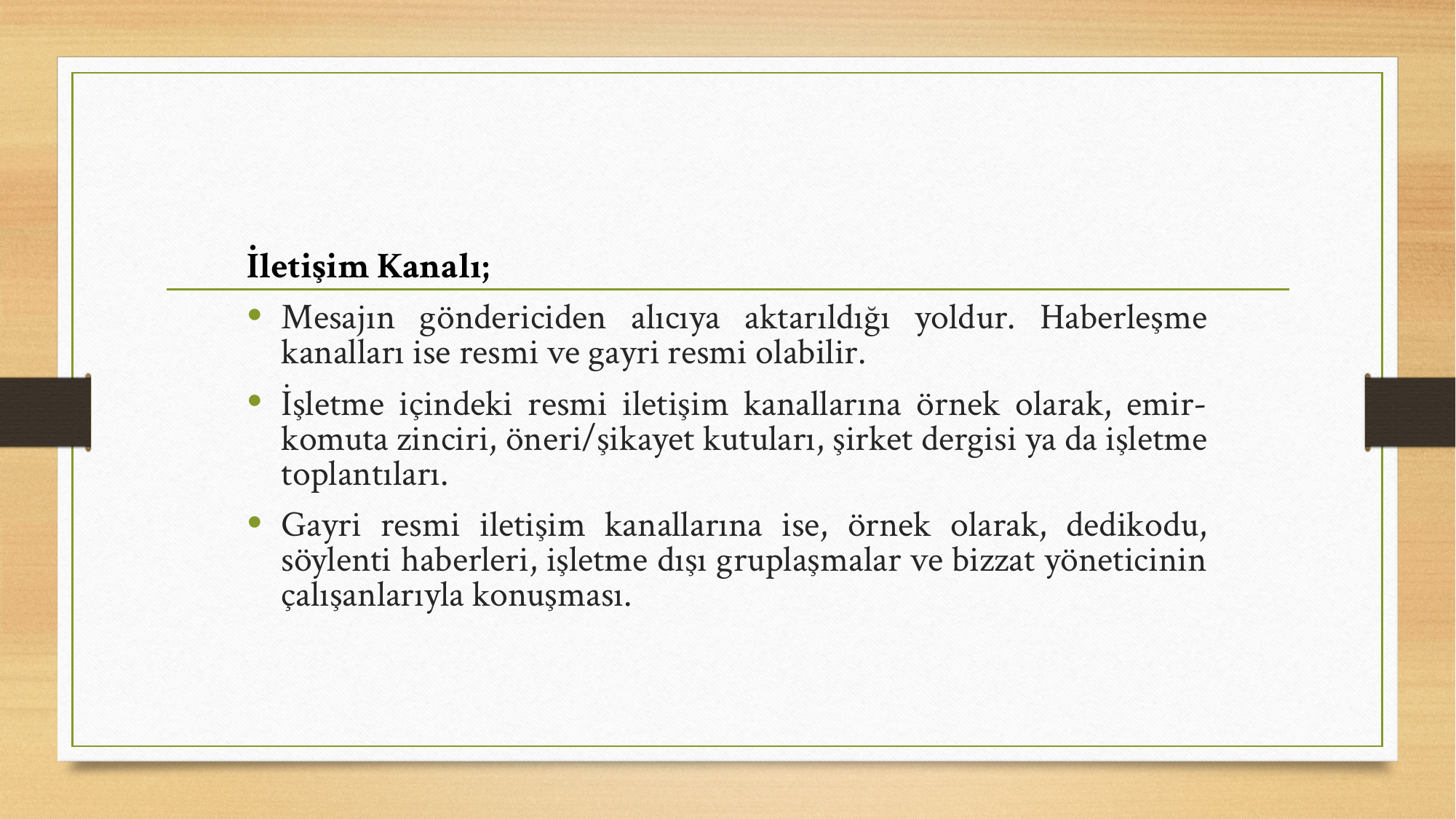

İletişim Kanalı;
Mesajın göndericiden alıcıya aktarıldığı yoldur. Haberleşme kanalları ise resmi ve gayri resmi olabilir.
İşletme içindeki resmi iletişim kanallarına örnek olarak, emir-komuta zinciri, öneri/şikayet kutuları, şirket dergisi ya da işletme toplantıları.
Gayri resmi iletişim kanallarına ise, örnek olarak, dedikodu, söylenti haberleri, işletme dışı gruplaşmalar ve bizzat yöneticinin çalışanlarıyla konuşması.